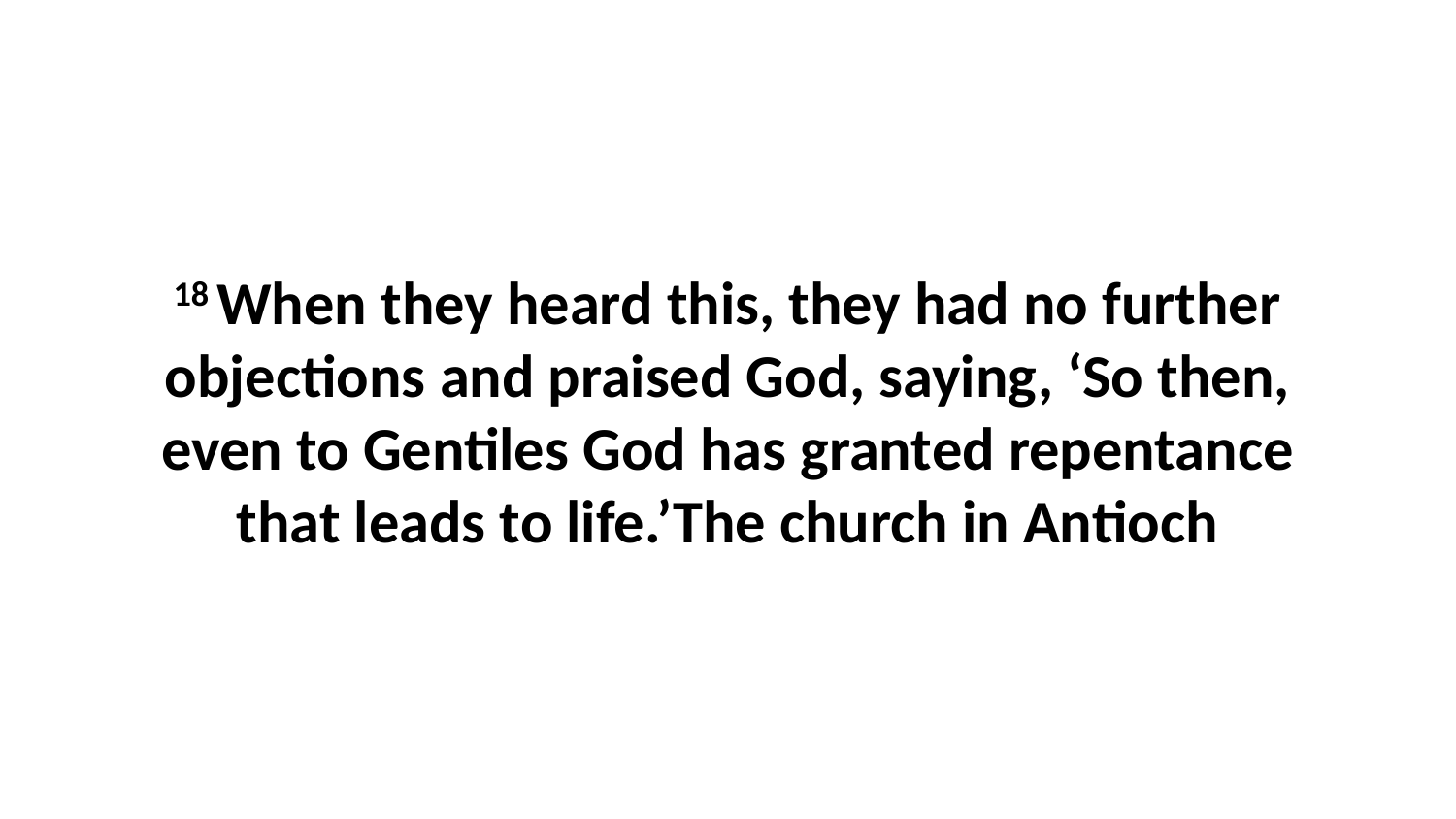

18 When they heard this, they had no further objections and praised God, saying, ‘So then, even to Gentiles God has granted repentance that leads to life.’The church in Antioch